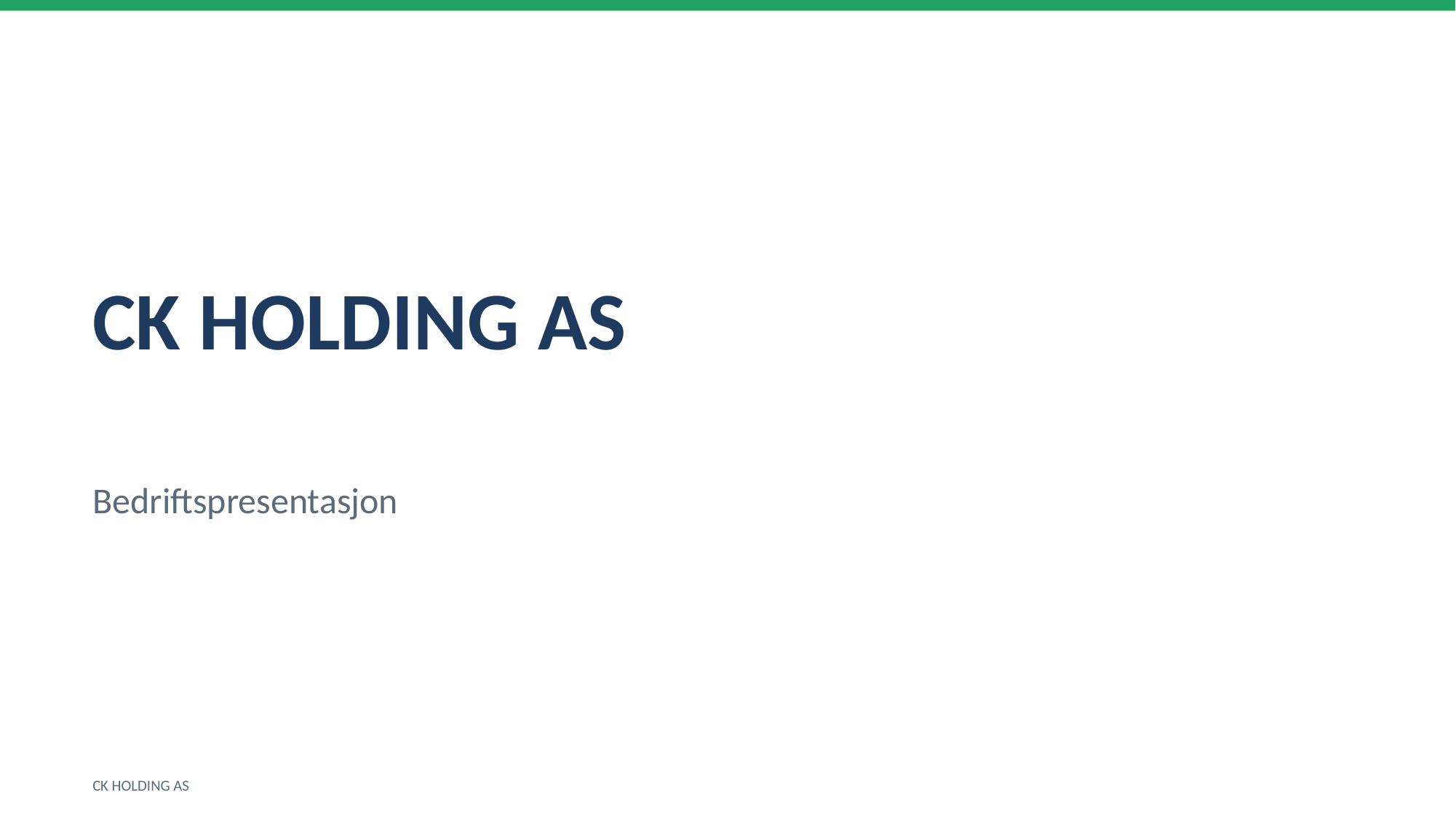

CK HOLDING AS
Bedriftspresentasjon
CK HOLDING AS